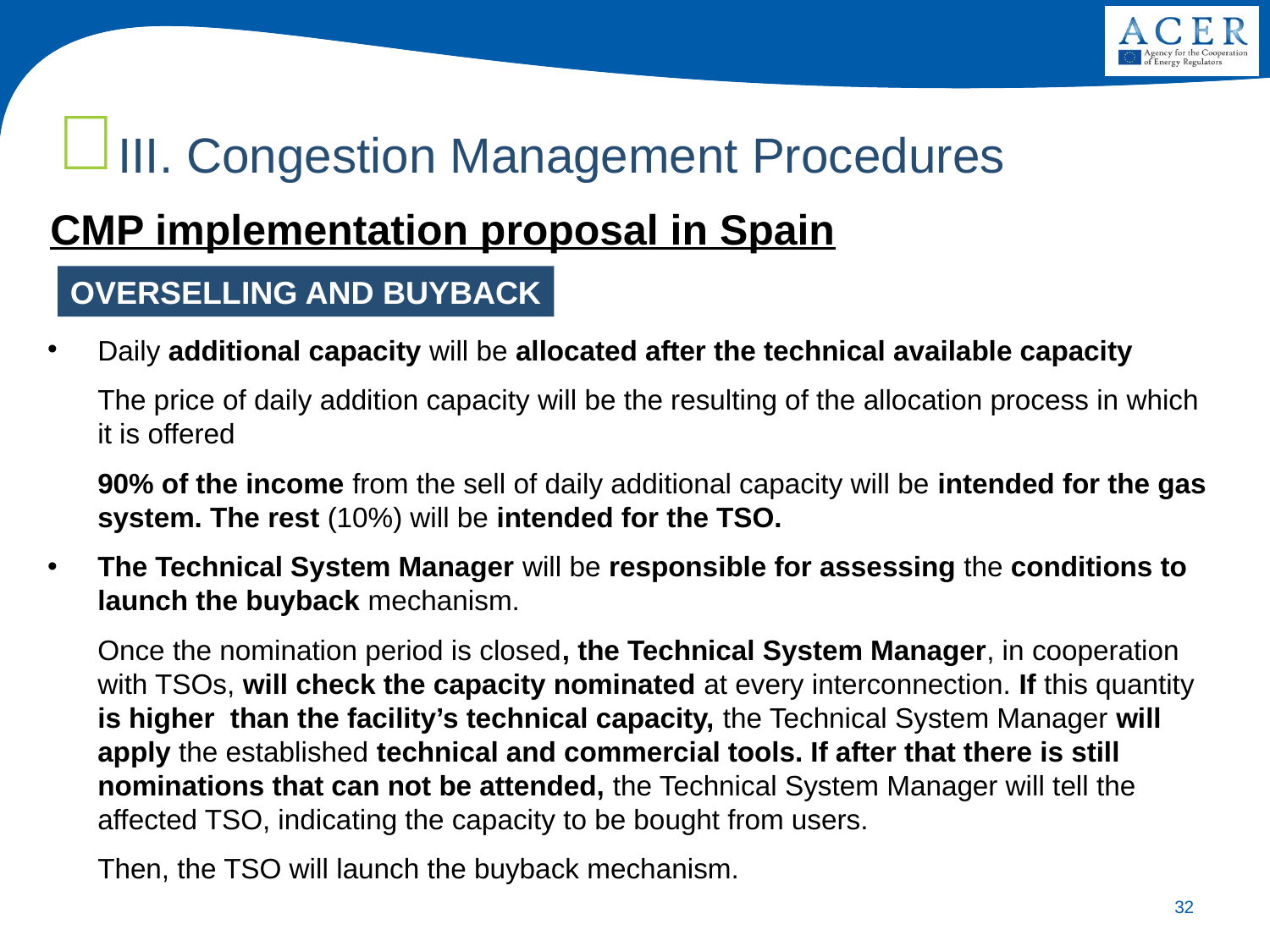

III. Congestion Management Procedures
CMP implementation proposal in Spain
OVERSELLING AND BUYBACK
Daily additional capacity will be allocated after the technical available capacity
	The price of daily addition capacity will be the resulting of the allocation process in which it is offered
	90% of the income from the sell of daily additional capacity will be intended for the gas system. The rest (10%) will be intended for the TSO.
The Technical System Manager will be responsible for assessing the conditions to launch the buyback mechanism.
	Once the nomination period is closed, the Technical System Manager, in cooperation with TSOs, will check the capacity nominated at every interconnection. If this quantity is higher  than the facility’s technical capacity, the Technical System Manager will apply the established technical and commercial tools. If after that there is still nominations that can not be attended, the Technical System Manager will tell the affected TSO, indicating the capacity to be bought from users.
	Then, the TSO will launch the buyback mechanism.